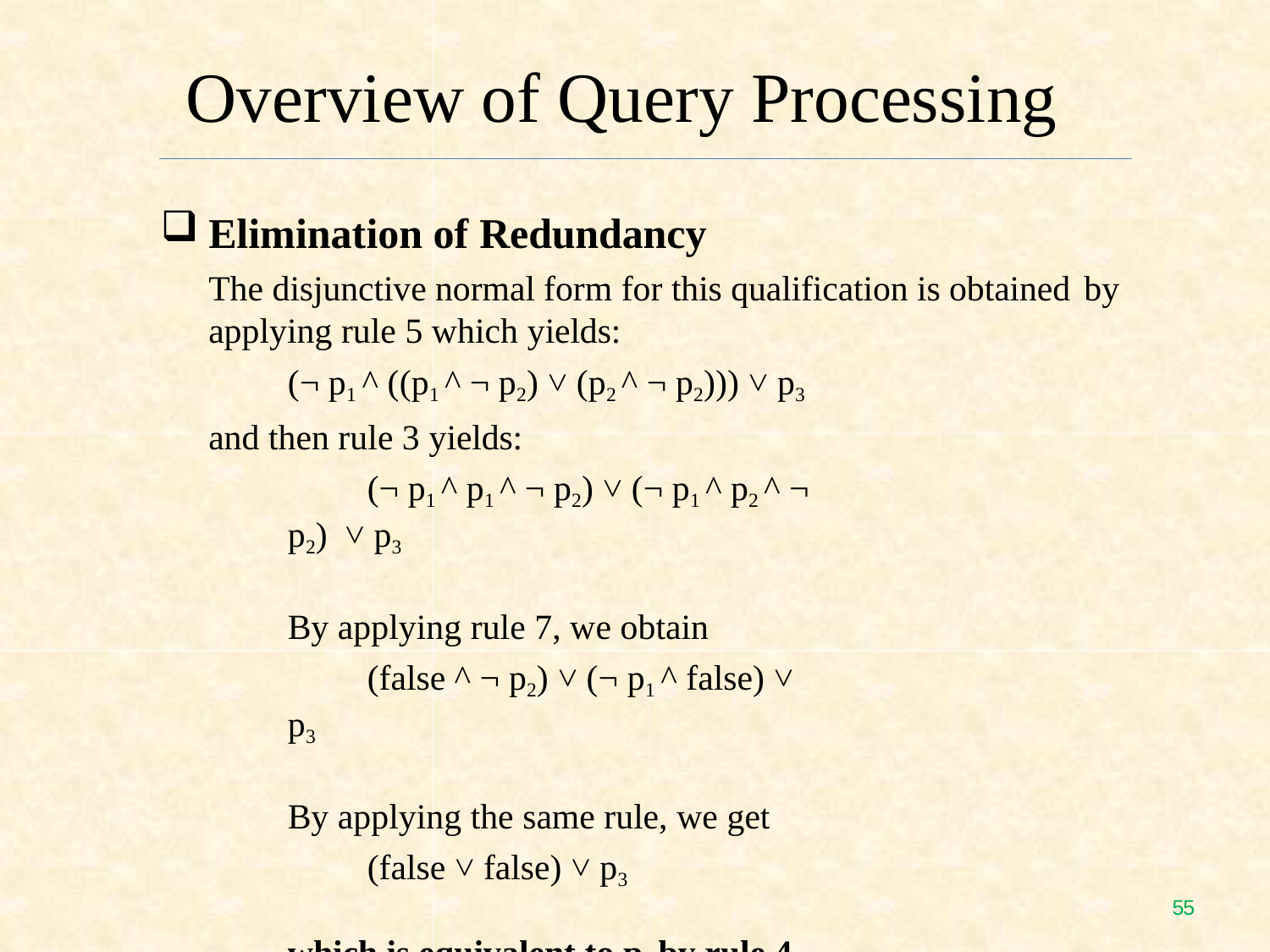

# Overview of Query Processing

Elimination of Redundancy
The disjunctive normal form for this qualification is obtained by
applying rule 5 which yields:
(¬ p1 ^ ((p1 ^ ¬ p2) ˅ (p2 ^ ¬ p2))) ˅ p3  and then rule 3 yields:
(¬ p1 ^ p1 ^ ¬ p2) ˅ (¬ p1 ^ p2 ^ ¬ p2) ˅ p3

By applying rule 7, we obtain
(false ^ ¬ p2) ˅ (¬ p1 ^ false) ˅ p3

By applying the same rule, we get
(false ˅ false) ˅ p3
which is equivalent to p3 by rule 4.
55